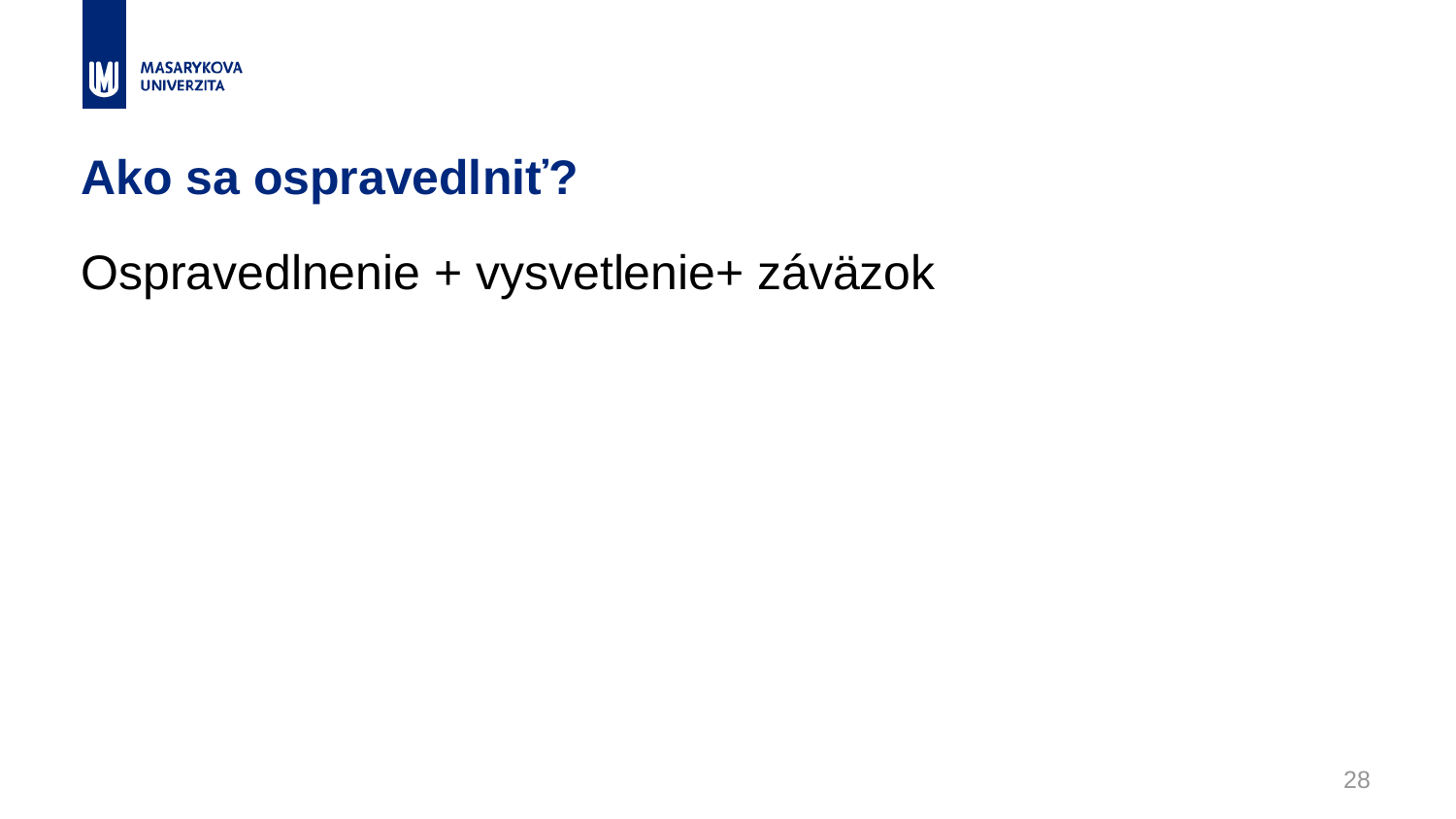

# Ako sa ospravedlniť?
Ospravedlnenie + vysvetlenie+ záväzok
28